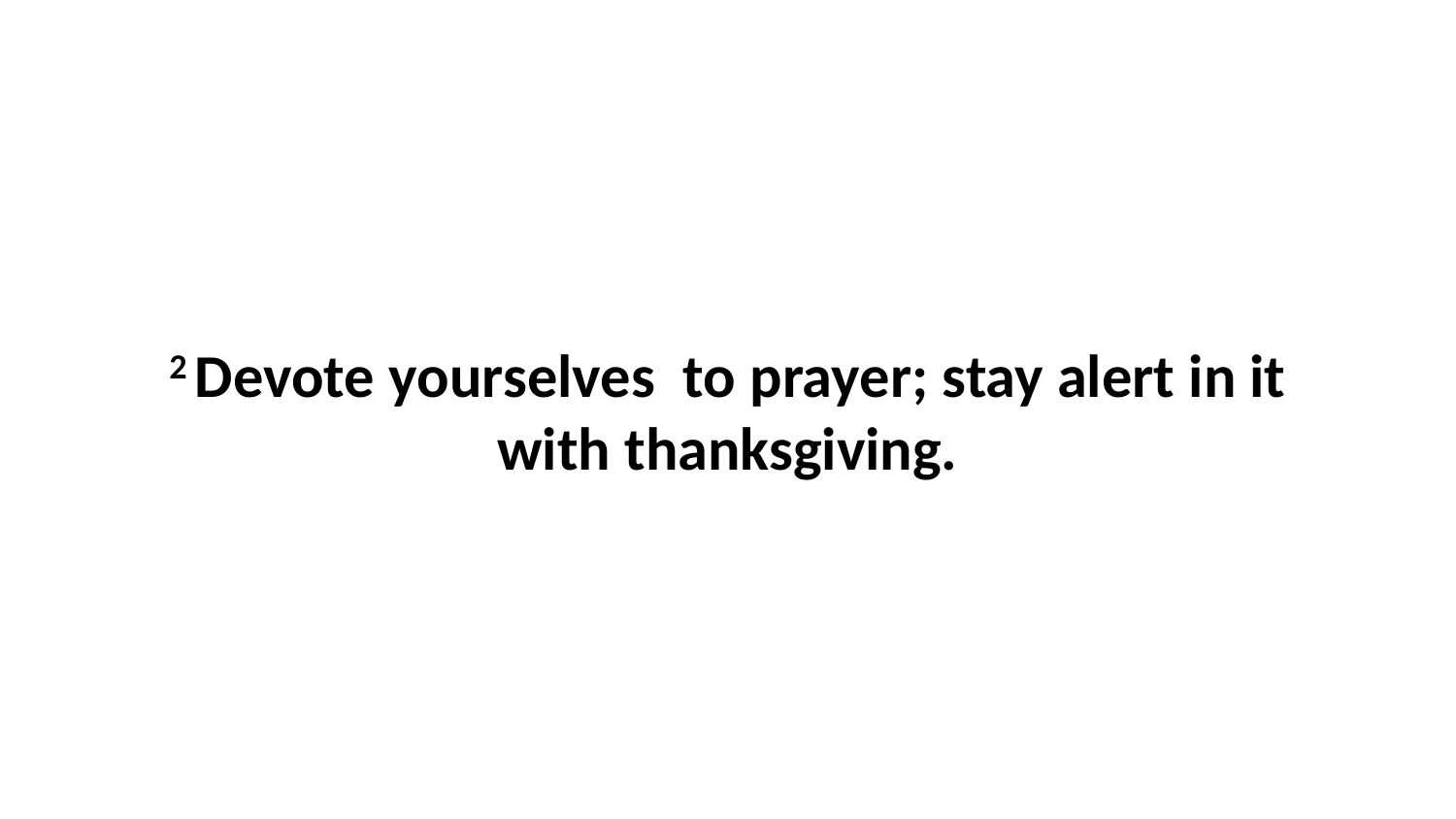

2 Devote yourselves  to prayer; stay alert in it with thanksgiving.